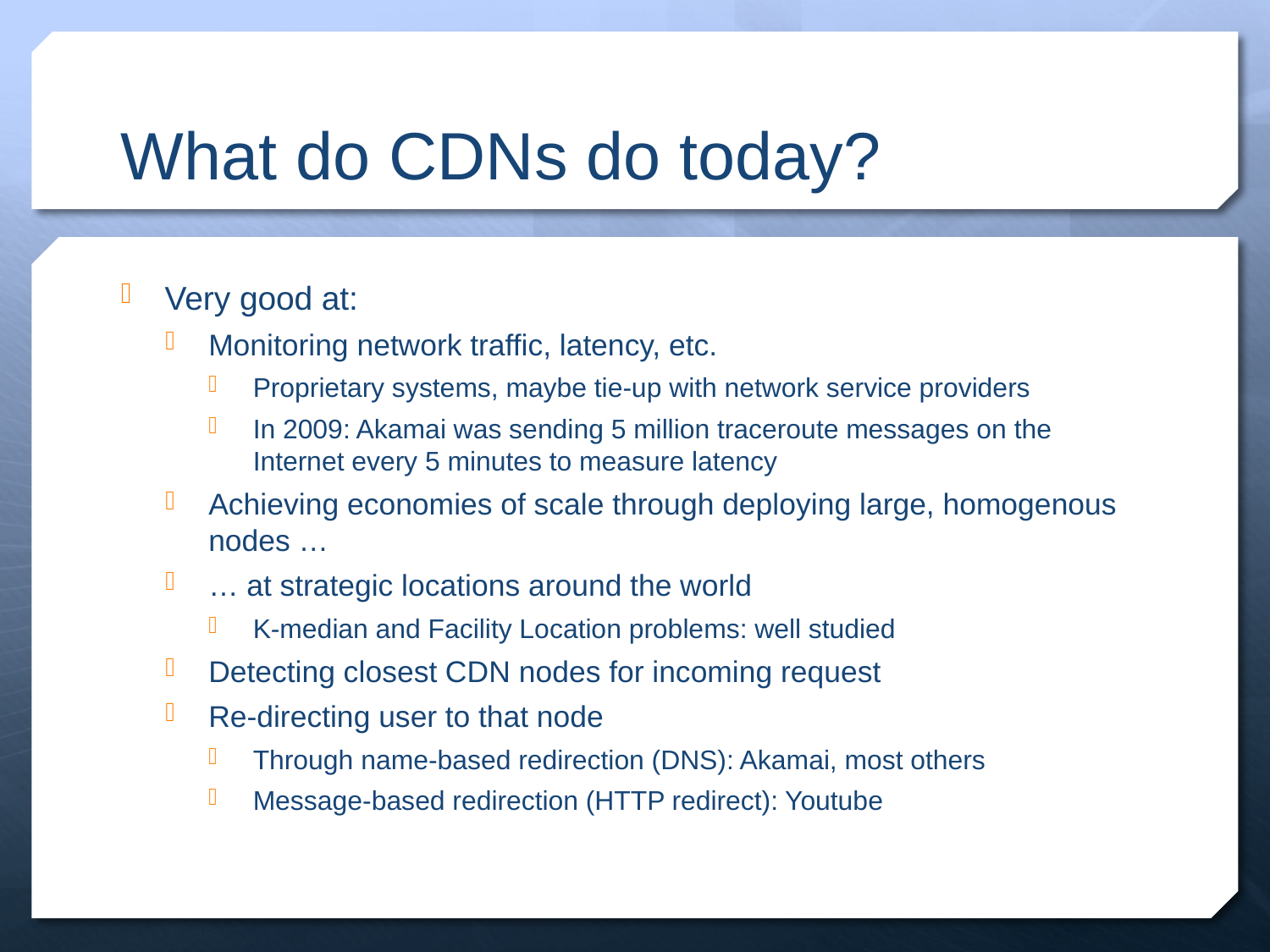

# What do CDNs do today?
Very good at:
Monitoring network traffic, latency, etc.
Proprietary systems, maybe tie-up with network service providers
In 2009: Akamai was sending 5 million traceroute messages on the Internet every 5 minutes to measure latency
Achieving economies of scale through deploying large, homogenous nodes …
… at strategic locations around the world
K-median and Facility Location problems: well studied
Detecting closest CDN nodes for incoming request
Re-directing user to that node
Through name-based redirection (DNS): Akamai, most others
Message-based redirection (HTTP redirect): Youtube